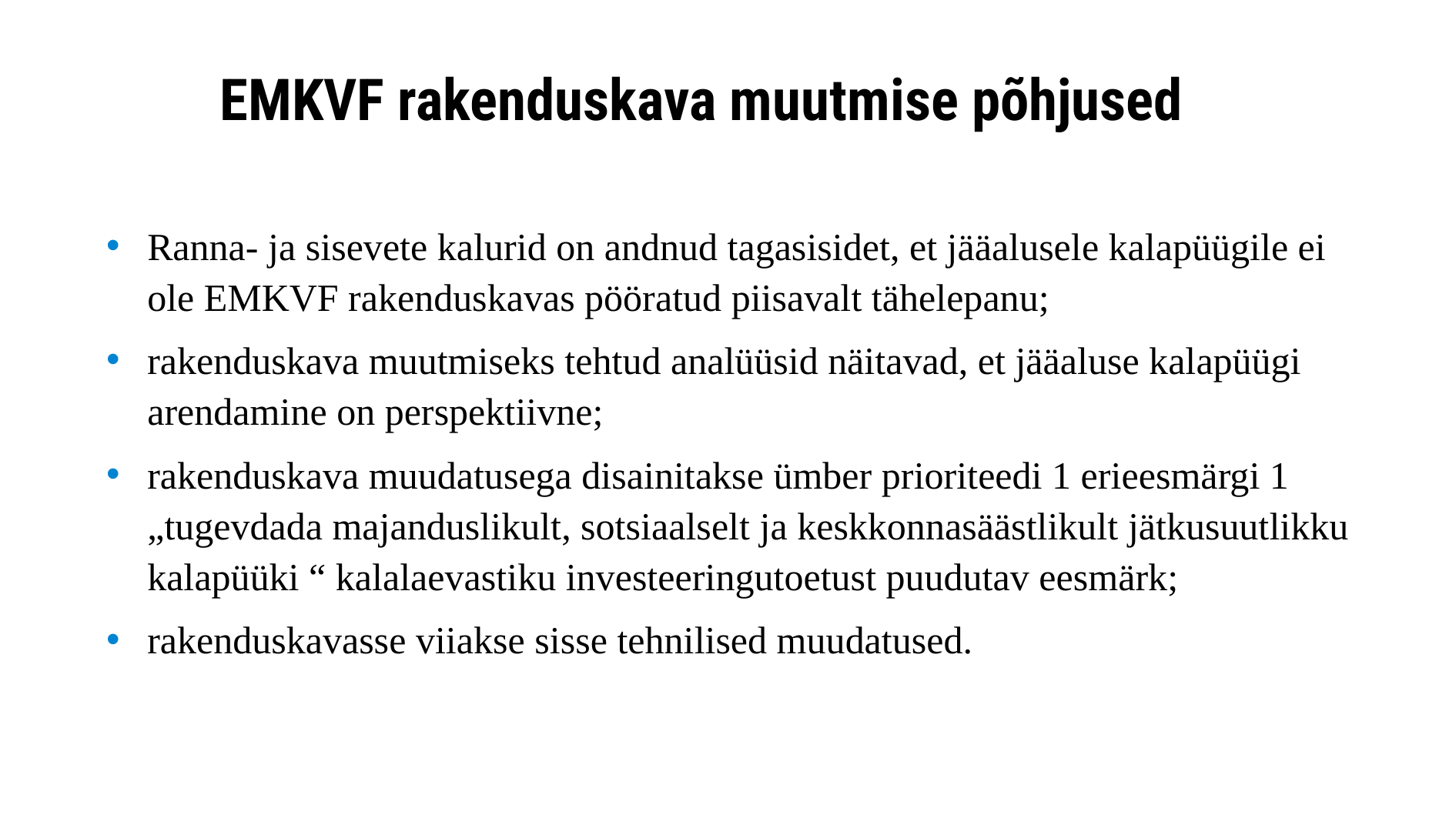

# EMKVF rakenduskava muutmise põhjused
Ranna- ja sisevete kalurid on andnud tagasisidet, et jääalusele kalapüügile ei ole EMKVF rakenduskavas pööratud piisavalt tähelepanu;
rakenduskava muutmiseks tehtud analüüsid näitavad, et jääaluse kalapüügi arendamine on perspektiivne;
rakenduskava muudatusega disainitakse ümber prioriteedi 1 erieesmärgi 1 „tugevdada majanduslikult, sotsiaalselt ja keskkonnasäästlikult jätkusuutlikku kalapüüki “ kalalaevastiku investeeringutoetust puudutav eesmärk;
rakenduskavasse viiakse sisse tehnilised muudatused.